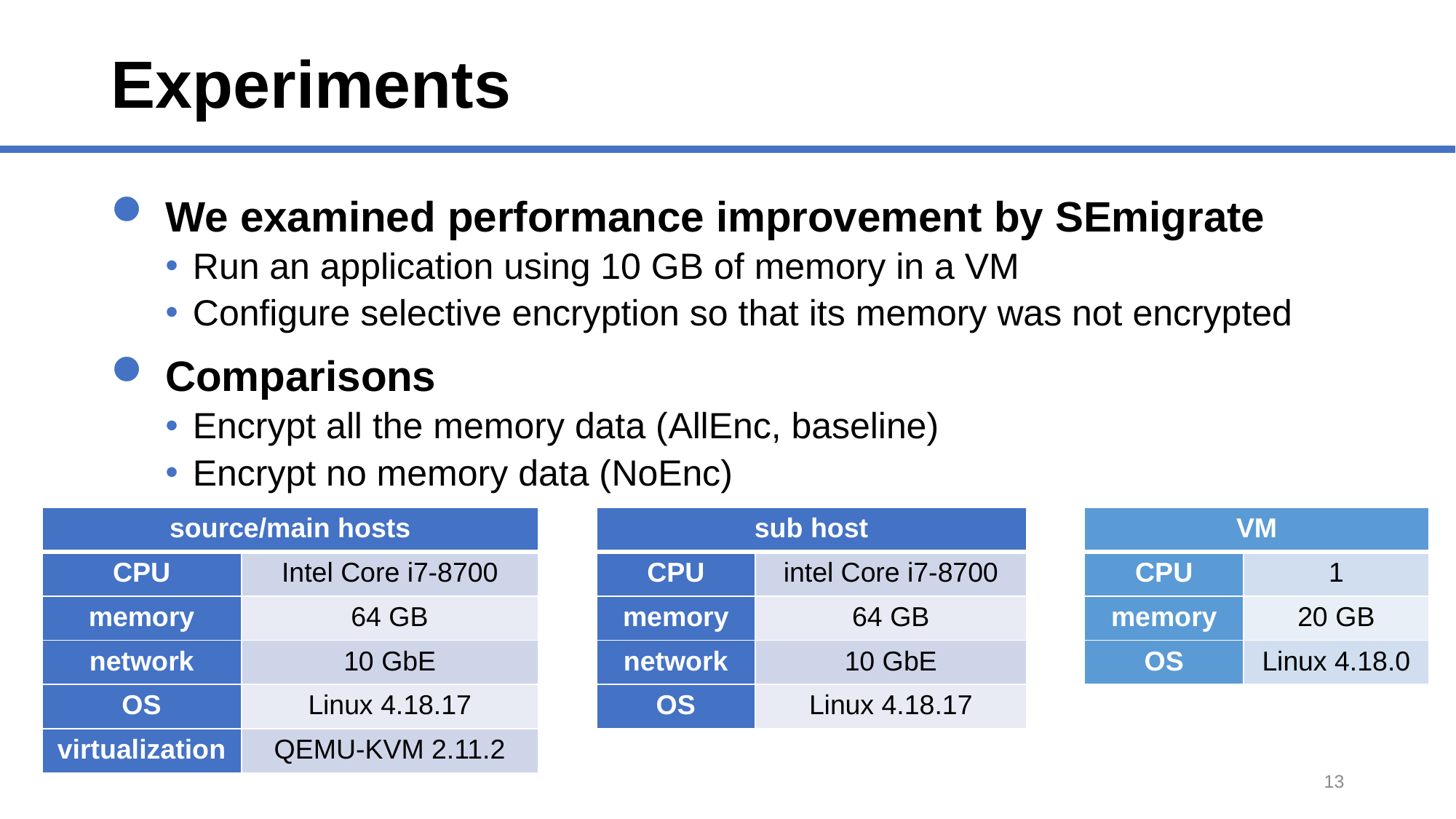

# Experiments
We examined performance improvement by SEmigrate
Run an application using 10 GB of memory in a VM
Configure selective encryption so that its memory was not encrypted
Comparisons
Encrypt all the memory data (AllEnc, baseline)
Encrypt no memory data (NoEnc)

| source/main hosts |  |
| --- | --- |
| CPU | Intel Core i7-8700 |
| memory | 64 GB |
| network | 10 GbE |
| OS | Linux 4.18.17 |
| virtualization | QEMU-KVM 2.11.2 |
| sub host |  |
| --- | --- |
| CPU | intel Core i7-8700 |
| memory | 64 GB |
| network | 10 GbE |
| OS | Linux 4.18.17 |
| VM |  |
| --- | --- |
| CPU | 1 |
| memory | 20 GB |
| OS | Linux 4.18.0 |
13